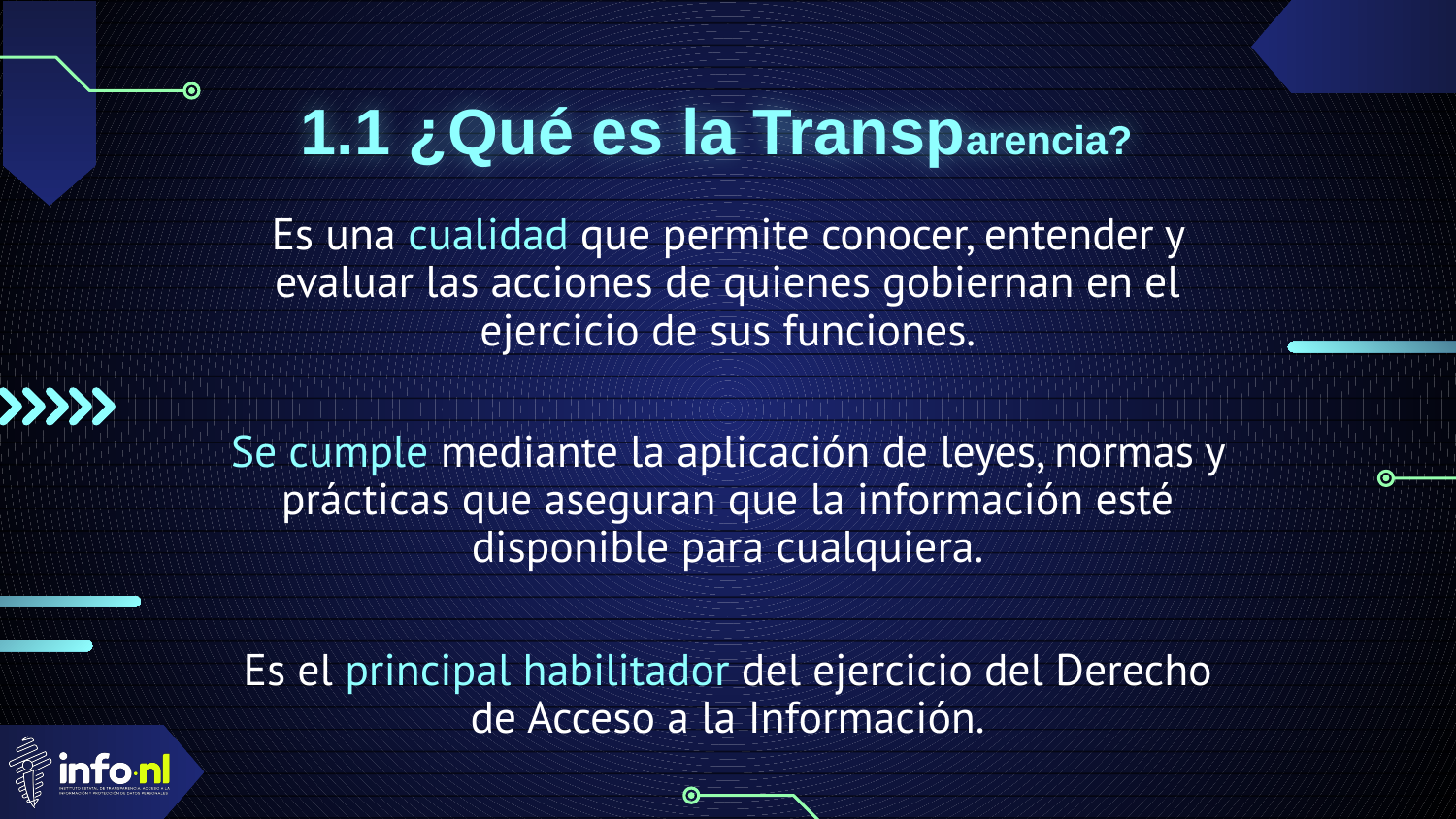

1.1 ¿Qué es la Transparencia?
Es una cualidad que permite conocer, entender y evaluar las acciones de quienes gobiernan en el ejercicio de sus funciones.
Se cumple mediante la aplicación de leyes, normas y prácticas que aseguran que la información esté disponible para cualquiera.
Es el principal habilitador del ejercicio del Derecho de Acceso a la Información.